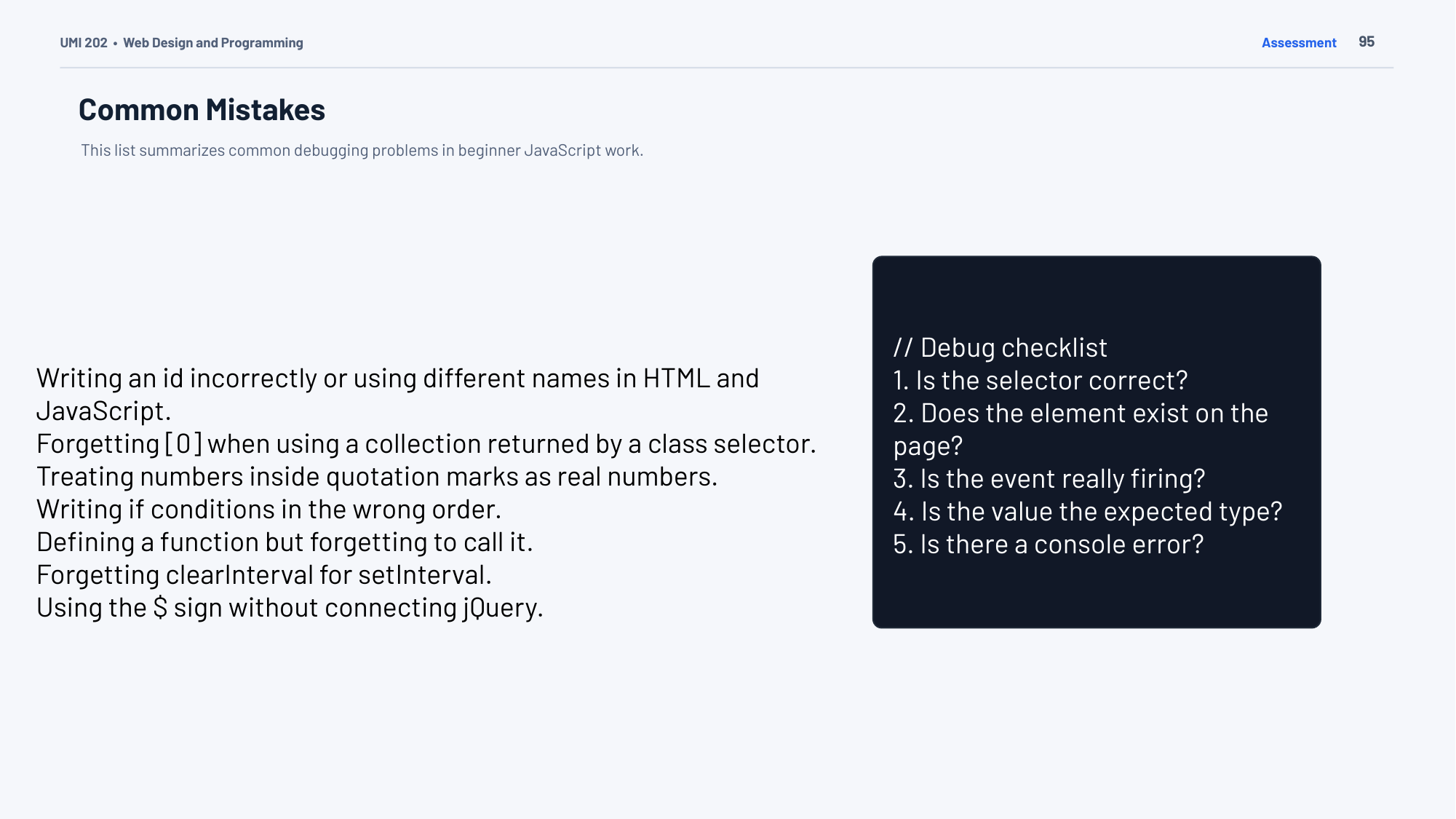

95
UMI 202  •  Web Design and Programming
Assessment

Common Mistakes
This list summarizes common debugging problems in beginner JavaScript work.
Writing an id incorrectly or using different names in HTML and JavaScript.
Forgetting [0] when using a collection returned by a class selector.
Treating numbers inside quotation marks as real numbers.
Writing if conditions in the wrong order.
Defining a function but forgetting to call it.
Forgetting clearInterval for setInterval.
Using the $ sign without connecting jQuery.

// Debug checklist
1. Is the selector correct?
2. Does the element exist on the page?
3. Is the event really firing?
4. Is the value the expected type?
5. Is there a console error?